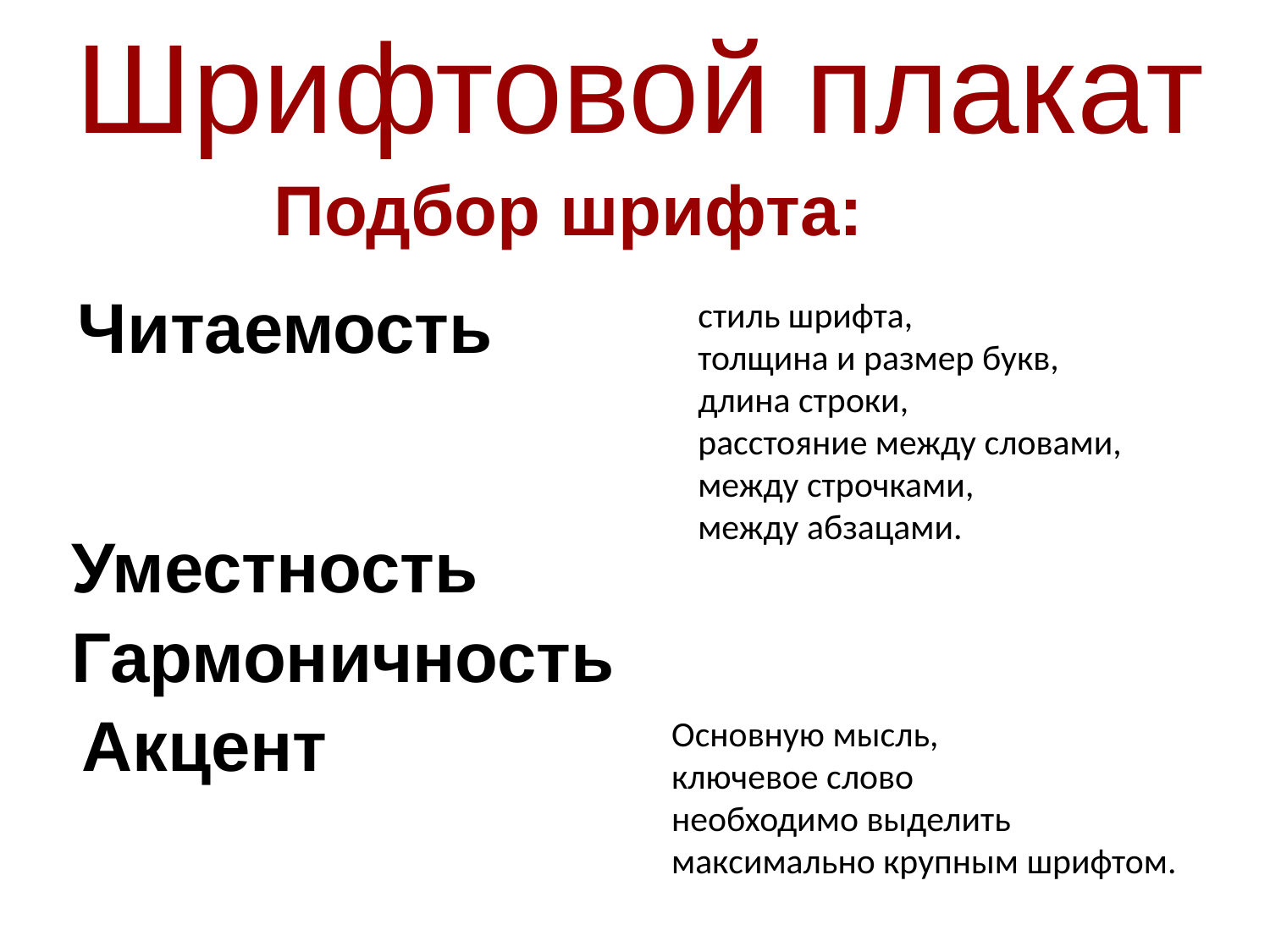

Шрифтовой плакат
Подбор шрифта:
Читаемость
стиль шрифта,
толщина и размер букв,
длина строки,
расстояние между словами,
между строчками,
между абзацами.
Уместность
Гармоничность
Акцент
Основную мысль,
ключевое слово
необходимо выделить
максимально крупным шрифтом.